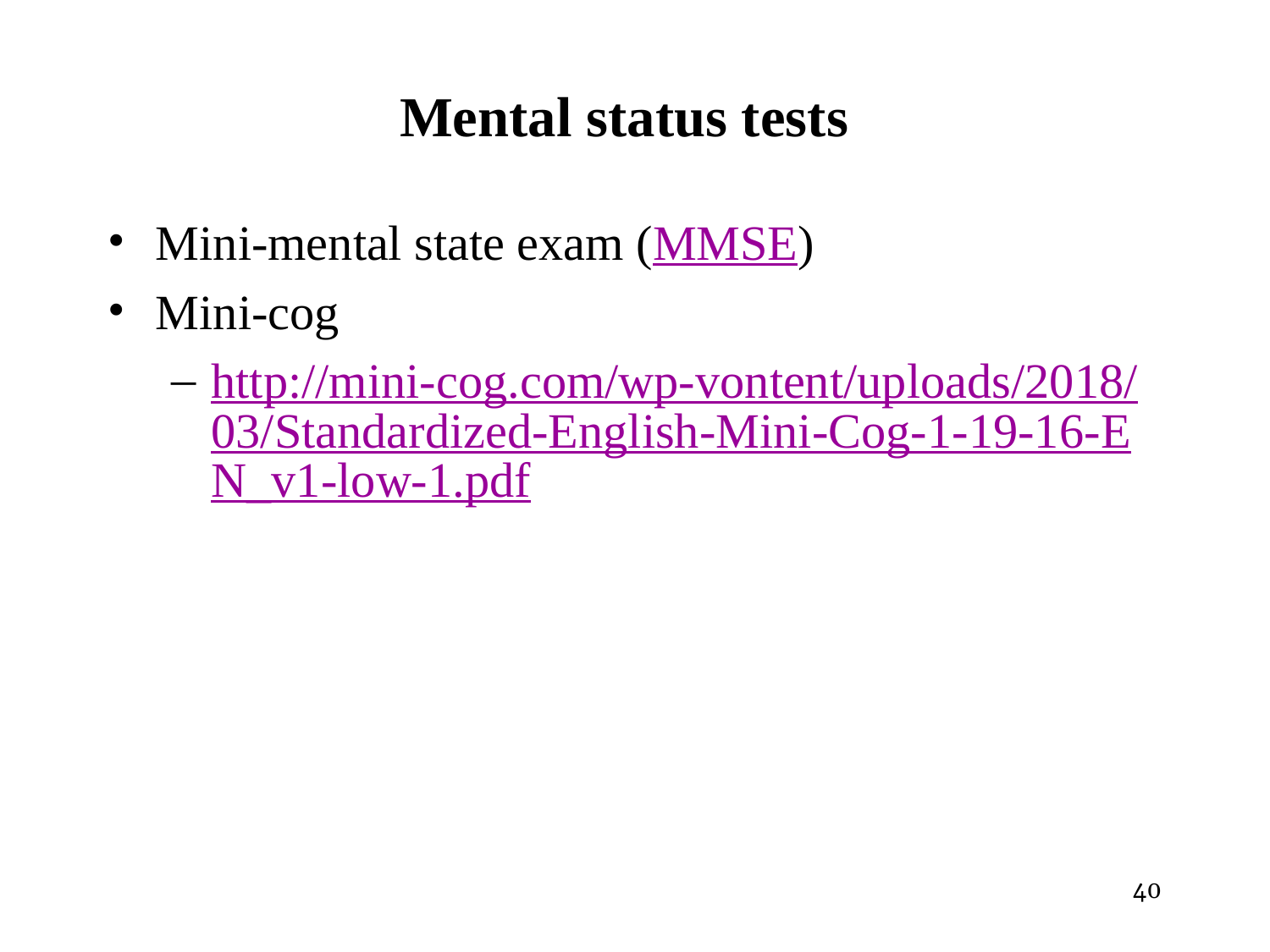

# Mental status tests
Mini-mental state exam (MMSE)
Mini-cog
http://mini-cog.com/wp-vontent/uploads/2018/03/Standardized-English-Mini-Cog-1-19-16-EN_v1-low-1.pdf
40